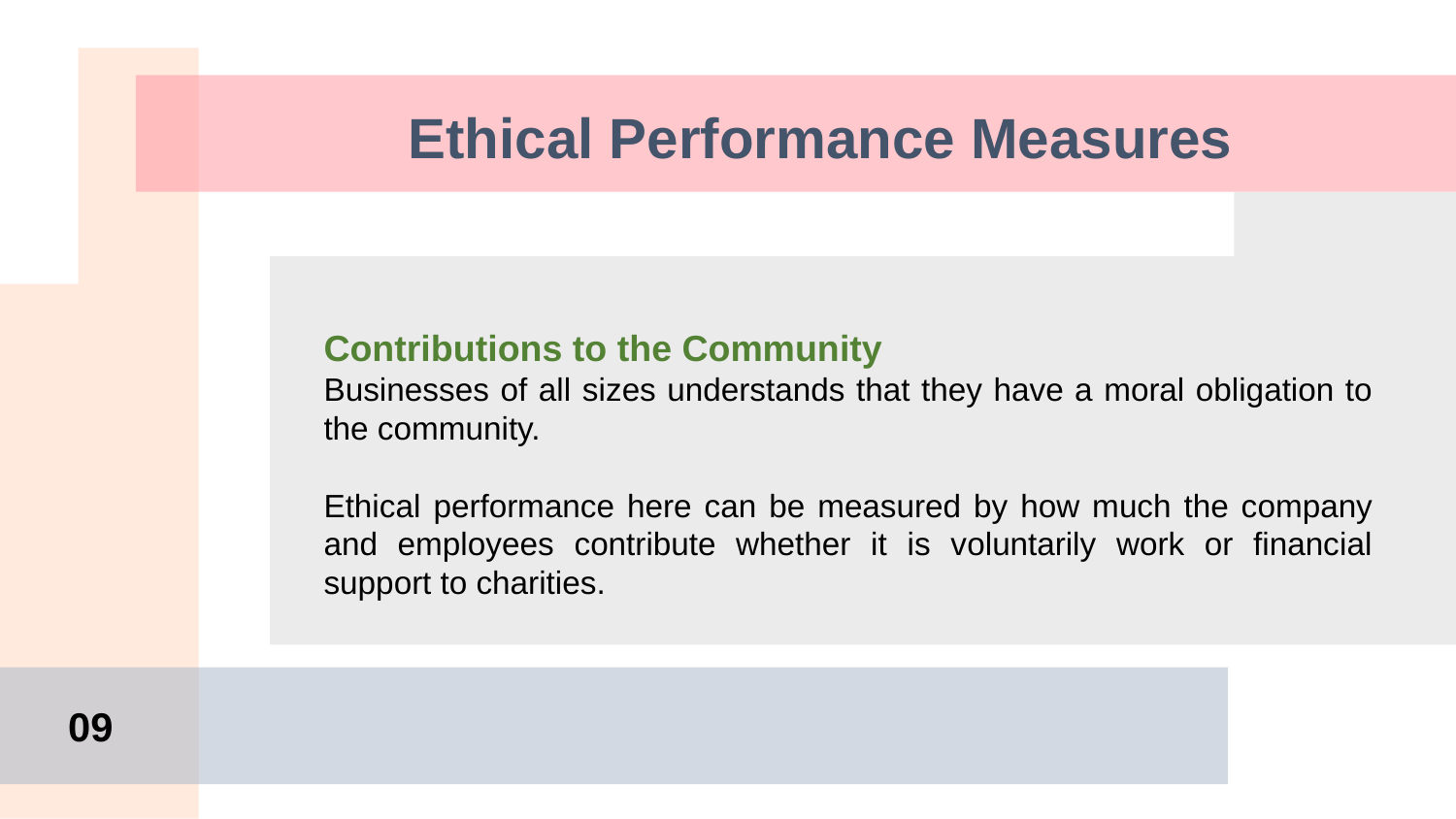

Ethical Performance Measures
Contributions to the Community
Businesses of all sizes understands that they have a moral obligation to the community.

Ethical performance here can be measured by how much the company and employees contribute whether it is voluntarily work or financial support to charities.

09